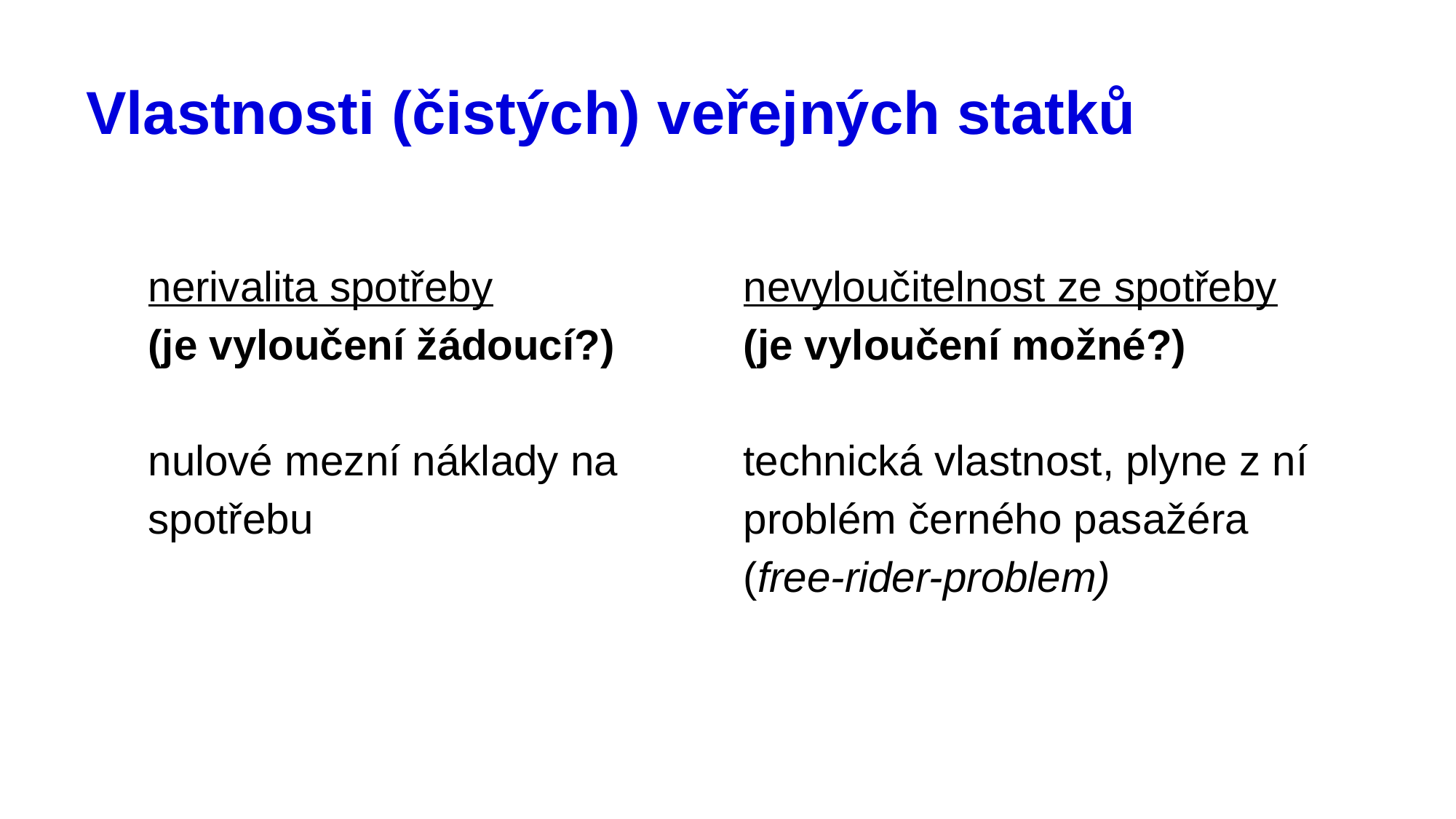

# Vlastnosti (čistých) veřejných statků
nerivalita spotřeby
(je vyloučení žádoucí?)

nulové mezní náklady na spotřebu

nevyloučitelnost ze spotřeby
(je vyloučení možné?)

technická vlastnost, plyne z ní problém černého pasažéra (free-rider-problem)